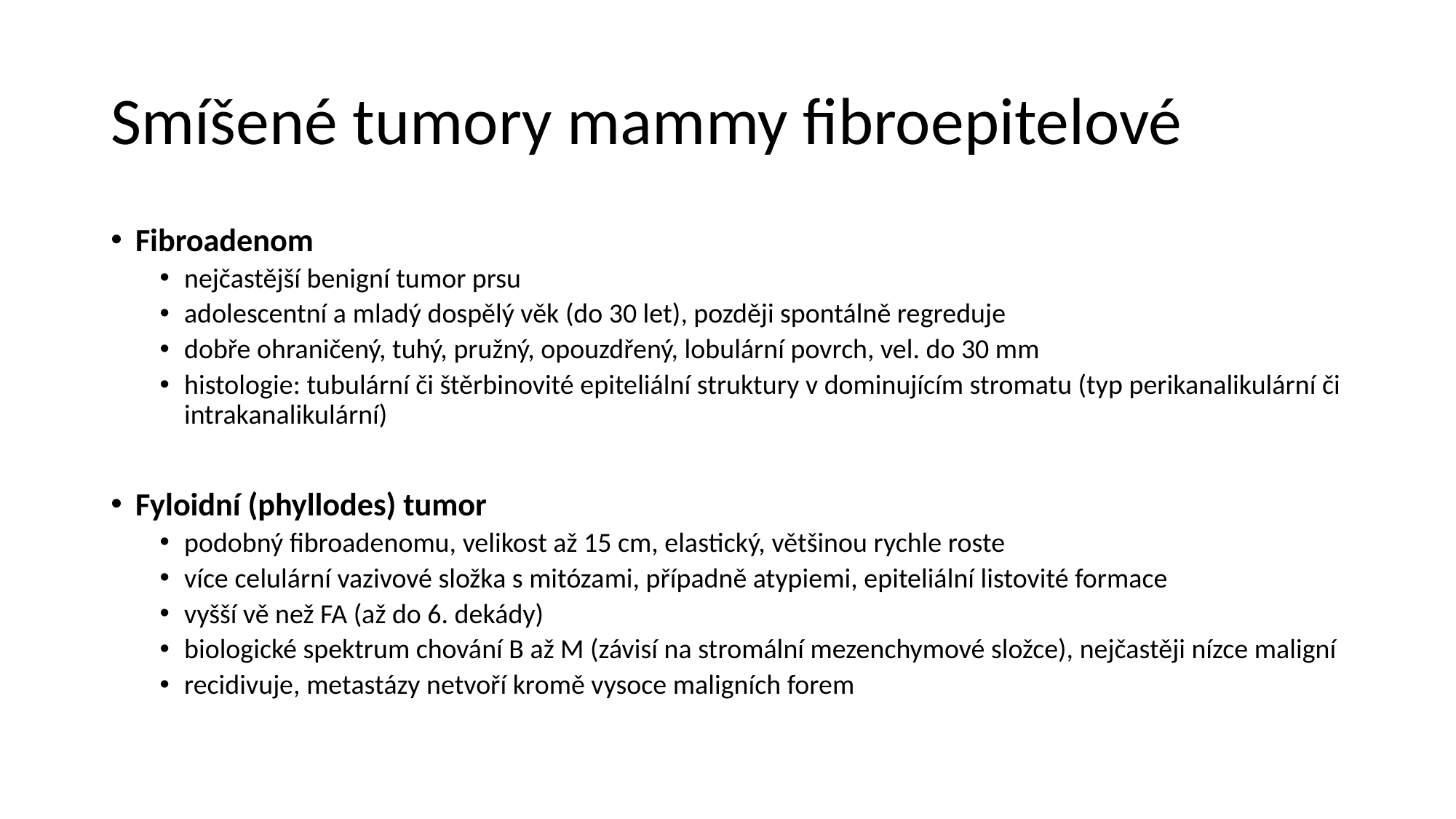

# Smíšené tumory mammy fibroepitelové
Fibroadenom
nejčastější benigní tumor prsu
adolescentní a mladý dospělý věk (do 30 let), později spontálně regreduje
dobře ohraničený, tuhý, pružný, opouzdřený, lobulární povrch, vel. do 30 mm
histologie: tubulární či štěrbinovité epiteliální struktury v dominujícím stromatu (typ perikanalikulární či intrakanalikulární)

Fyloidní (phyllodes) tumor
podobný fibroadenomu, velikost až 15 cm, elastický, většinou rychle roste
více celulární vazivové složka s mitózami, případně atypiemi, epiteliální listovité formace
vyšší vě než FA (až do 6. dekády)
biologické spektrum chování B až M (závisí na stromální mezenchymové složce), nejčastěji nízce maligní
recidivuje, metastázy netvoří kromě vysoce maligních forem